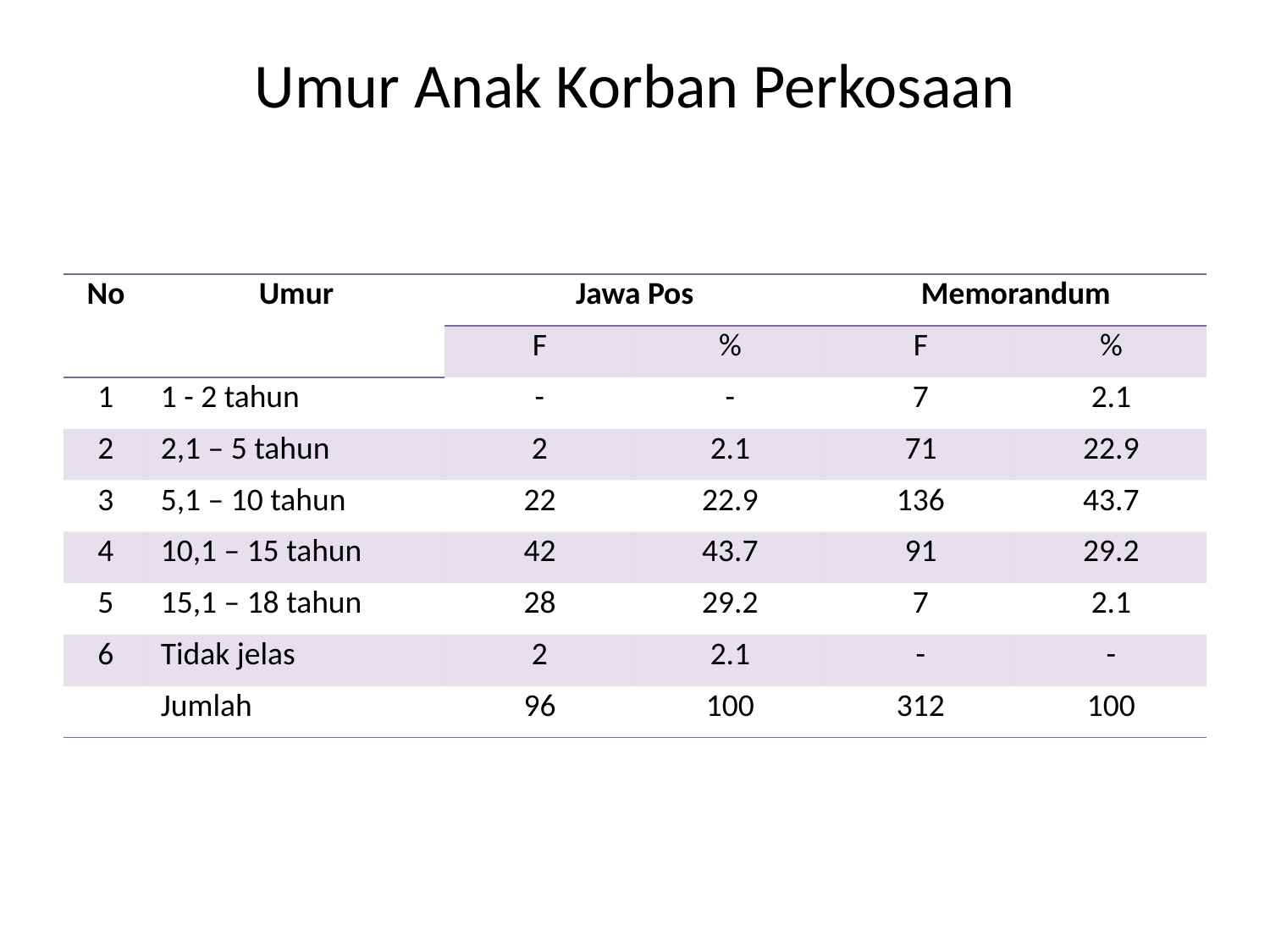

# Umur Anak Korban Perkosaan
| No | Umur | Jawa Pos |  | Memorandum |  |
| --- | --- | --- | --- | --- | --- |
|  |  | F | % | F | % |
| 1 | 1 - 2 tahun | - | - | 7 | 2.1 |
| 2 | 2,1 – 5 tahun | 2 | 2.1 | 71 | 22.9 |
| 3 | 5,1 – 10 tahun | 22 | 22.9 | 136 | 43.7 |
| 4 | 10,1 – 15 tahun | 42 | 43.7 | 91 | 29.2 |
| 5 | 15,1 – 18 tahun | 28 | 29.2 | 7 | 2.1 |
| 6 | Tidak jelas | 2 | 2.1 | - | - |
|  | Jumlah | 96 | 100 | 312 | 100 |